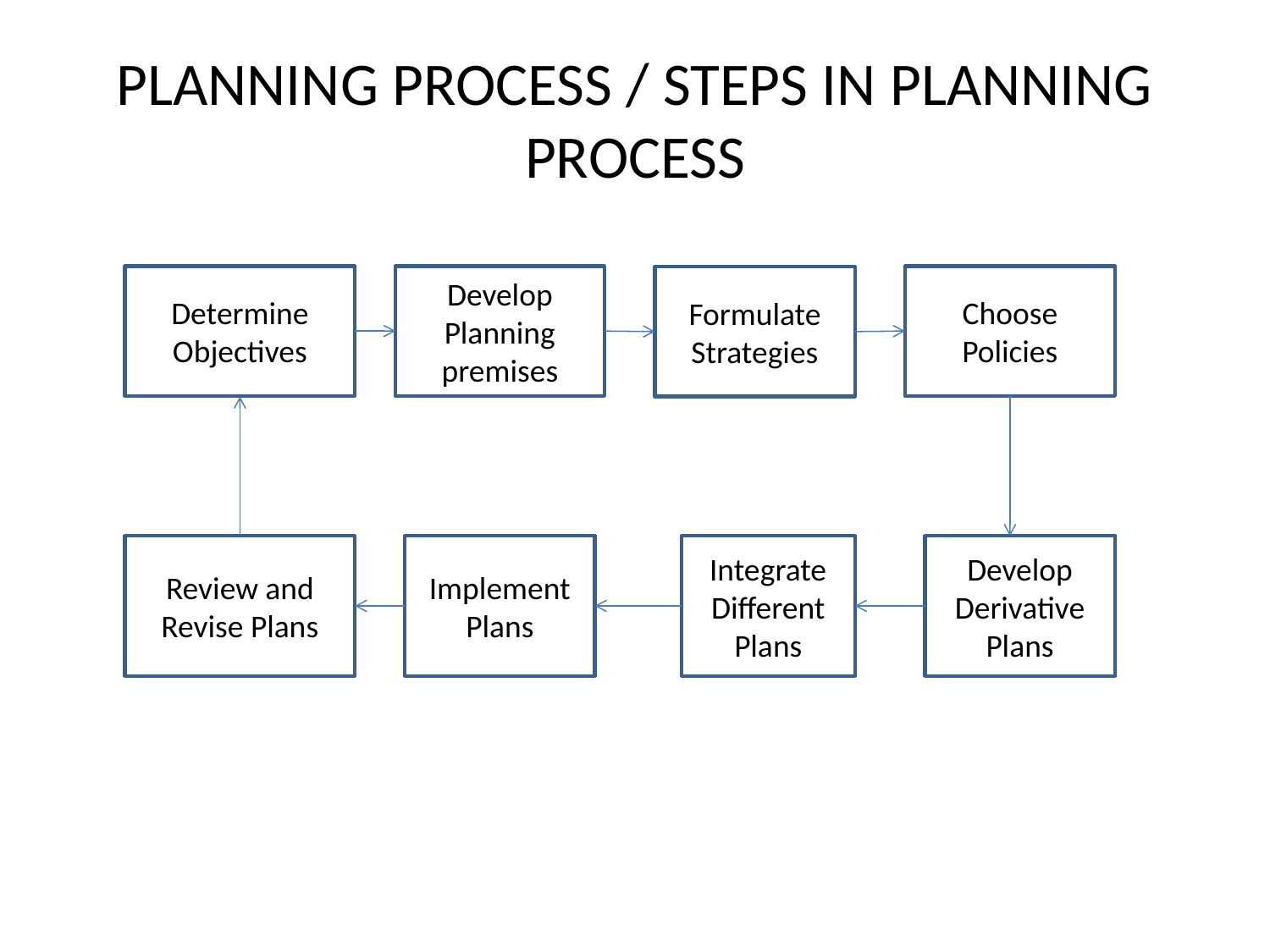

# PLANNING PROCESS / STEPS IN PLANNING PROCESS
Determine Objectives
Develop Planning premises
Choose Policies
Formulate Strategies
Review and Revise Plans
Implement Plans
Integrate Different Plans
Develop Derivative Plans